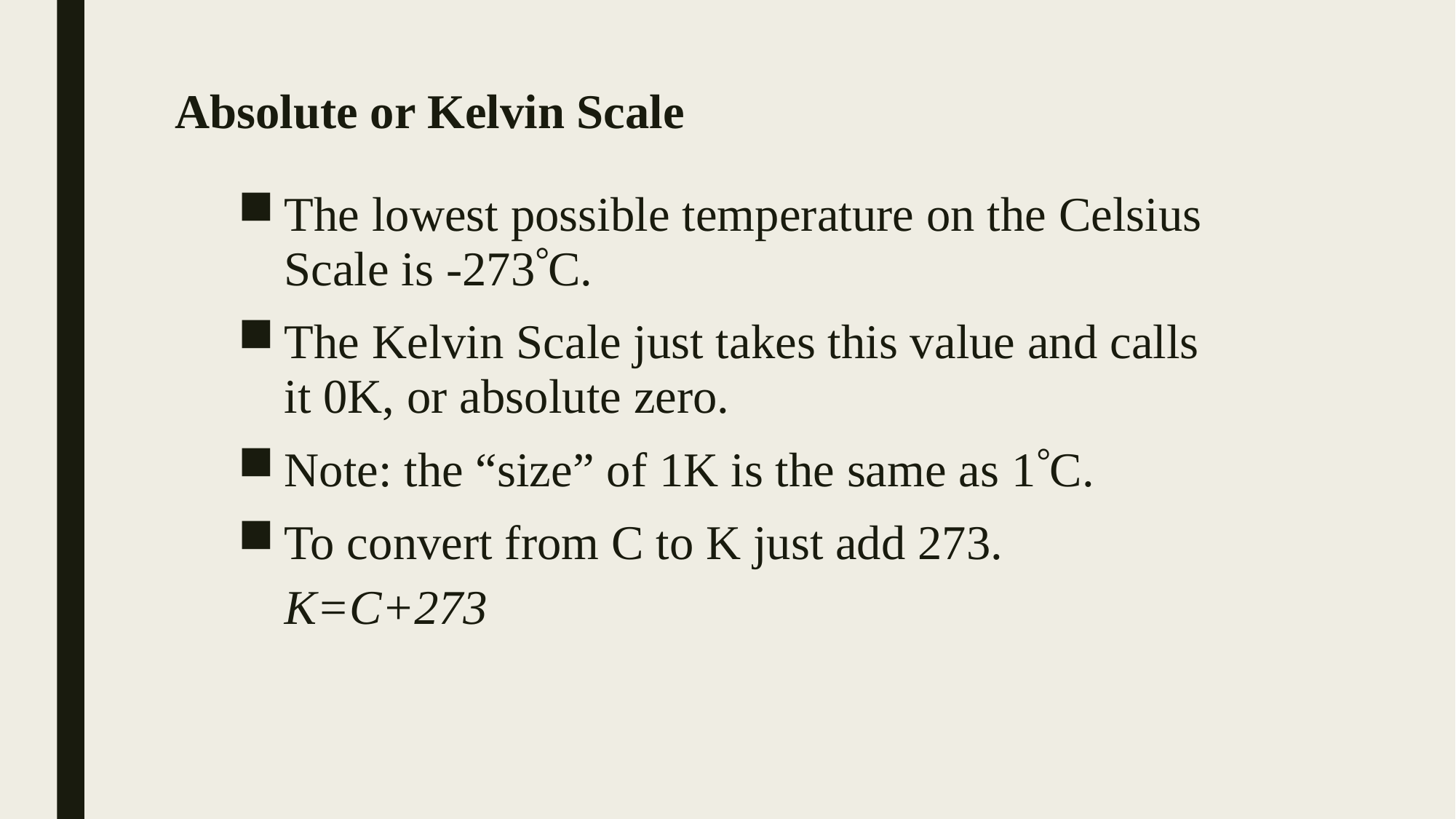

# Absolute or Kelvin Scale
The lowest possible temperature on the Celsius Scale is -273°C.
The Kelvin Scale just takes this value and calls it 0K, or absolute zero.
Note: the “size” of 1K is the same as 1°C.
To convert from C to K just add 273.
	K=C+273